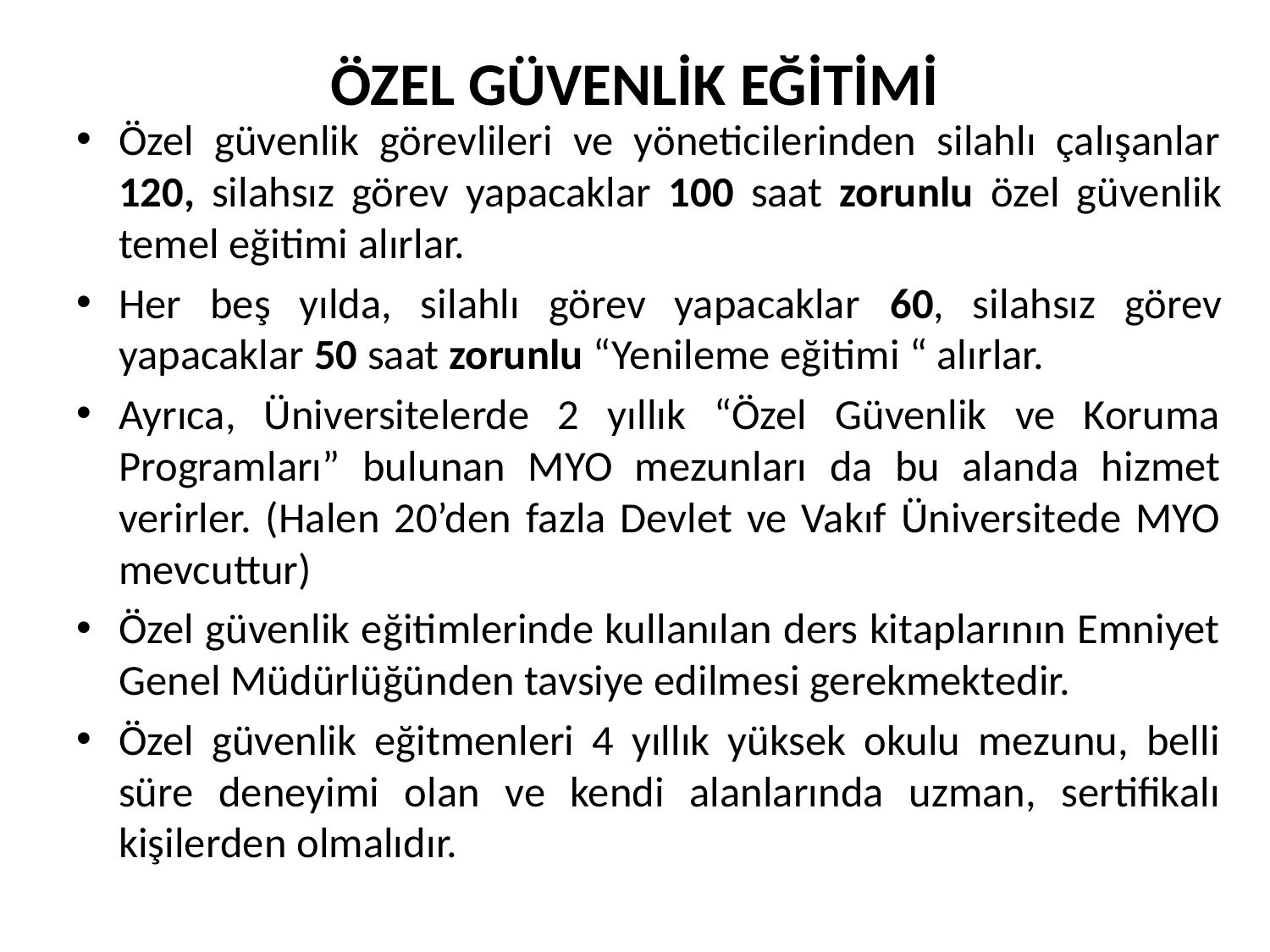

# ÖZEL GÜVENLİK EĞİTİMİ
Özel güvenlik görevlileri ve yöneticilerinden silahlı çalışanlar 120, silahsız görev yapacaklar 100 saat zorunlu özel güvenlik temel eğitimi alırlar.
Her beş yılda, silahlı görev yapacaklar 60, silahsız görev yapacaklar 50 saat zorunlu “Yenileme eğitimi “ alırlar.
Ayrıca, Üniversitelerde 2 yıllık “Özel Güvenlik ve Koruma Programları” bulunan MYO mezunları da bu alanda hizmet verirler. (Halen 20’den fazla Devlet ve Vakıf Üniversitede MYO mevcuttur)
Özel güvenlik eğitimlerinde kullanılan ders kitaplarının Emniyet Genel Müdürlüğünden tavsiye edilmesi gerekmektedir.
Özel güvenlik eğitmenleri 4 yıllık yüksek okulu mezunu, belli süre deneyimi olan ve kendi alanlarında uzman, sertifikalı kişilerden olmalıdır.